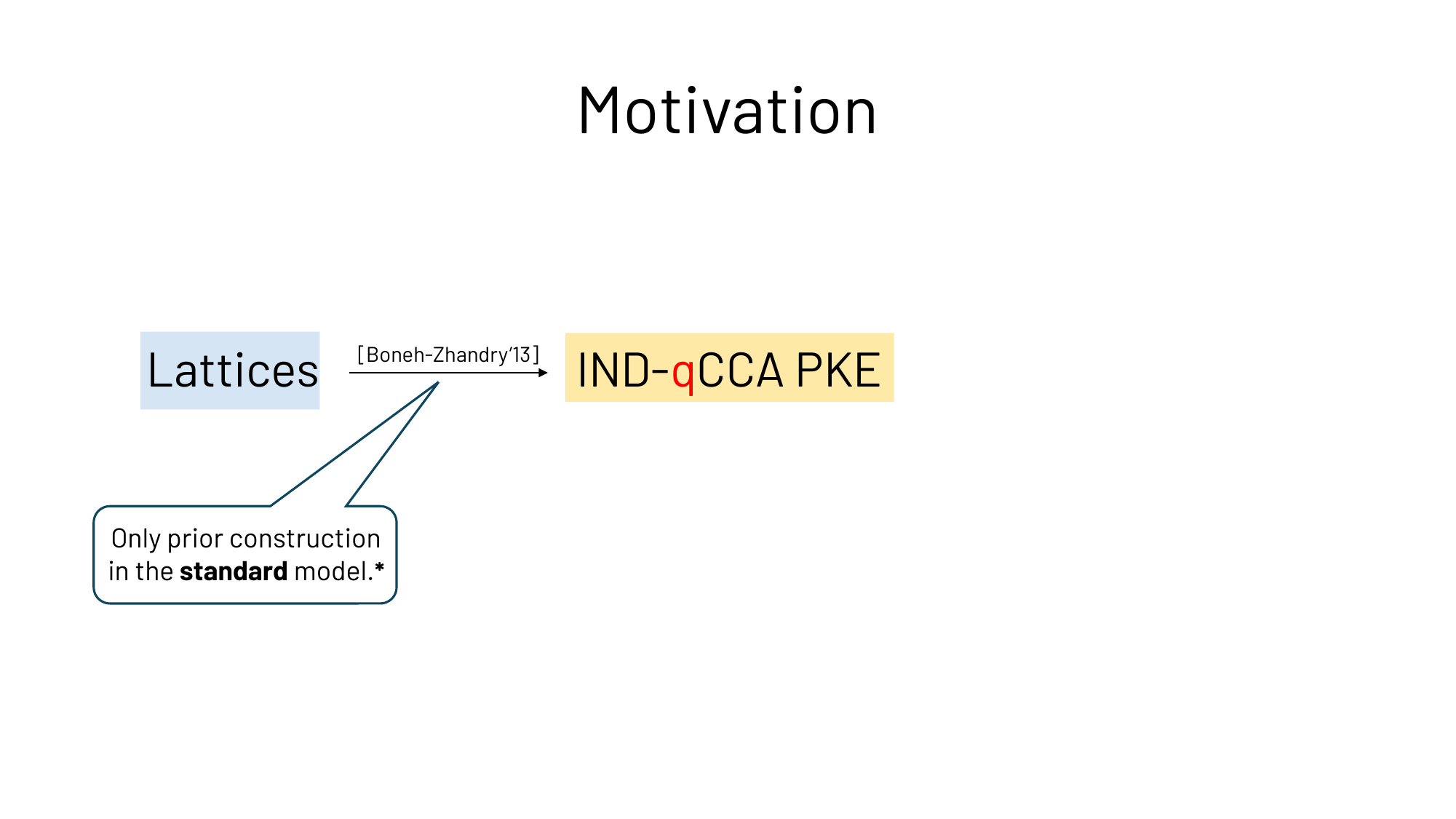

Motivation

Lattices

IND-qCCA PKE
[Boneh-Zhandry’13]

Only prior construction in the standard model.*